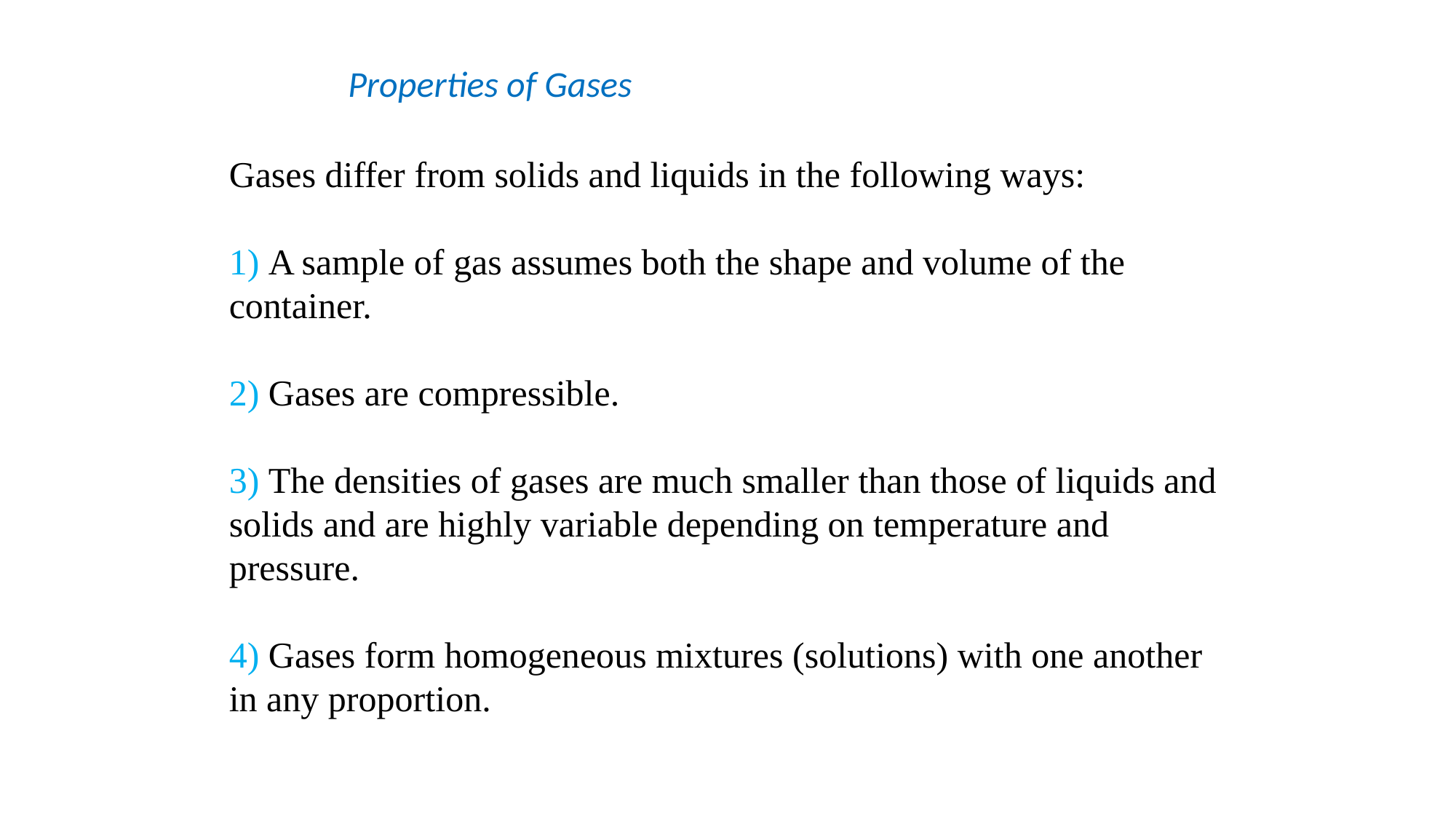

# Properties of Gases
Gases differ from solids and liquids in the following ways:

 A sample of gas assumes both the shape and volume of the container.

 Gases are compressible.

 The densities of gases are much smaller than those of liquids and solids and are highly variable depending on temperature and pressure.

 Gases form homogeneous mixtures (solutions) with one another in any proportion.